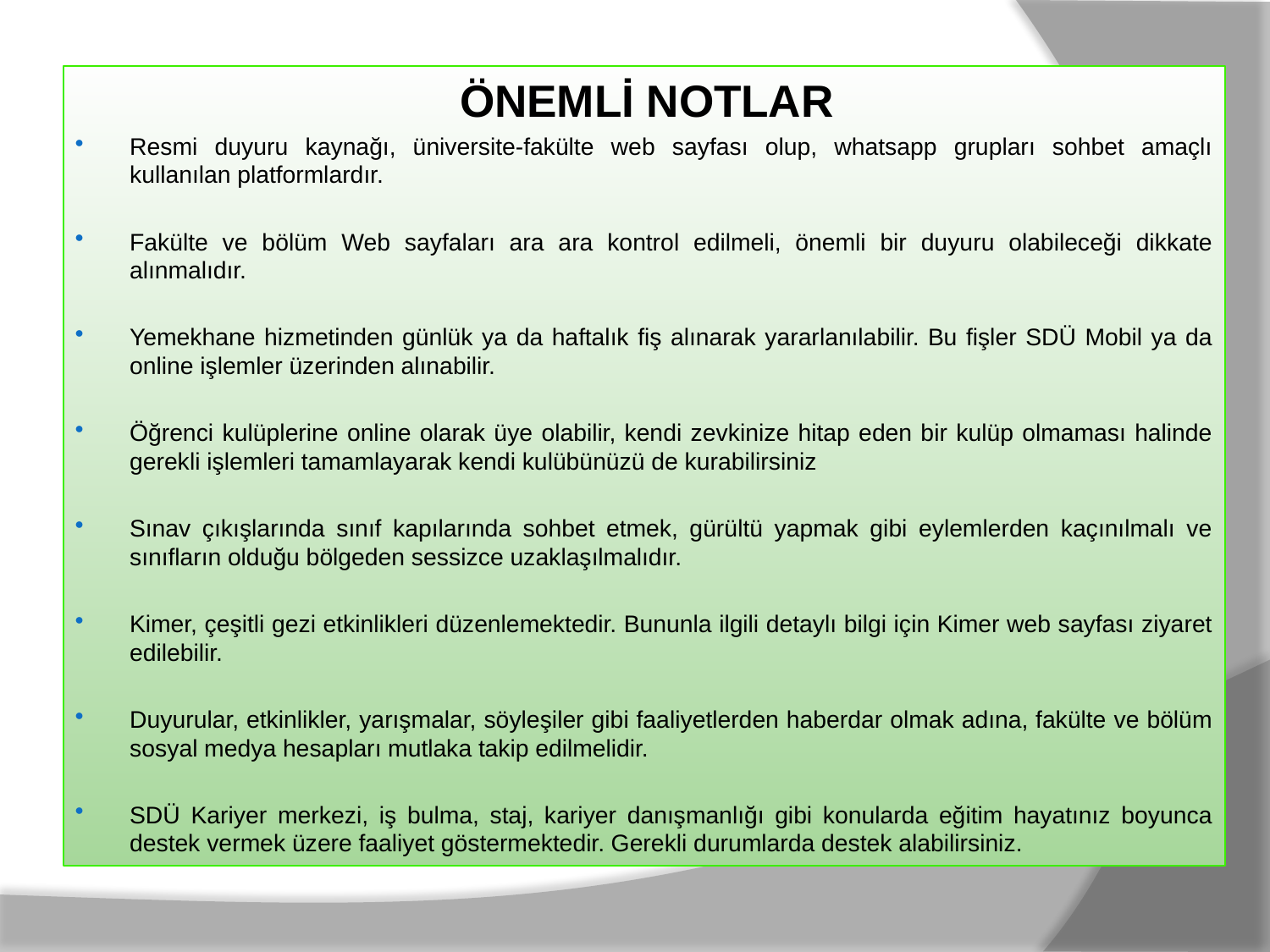

#
ÖNEMLİ NOTLAR
Resmi duyuru kaynağı, üniversite-fakülte web sayfası olup, whatsapp grupları sohbet amaçlı kullanılan platformlardır.

Fakülte ve bölüm Web sayfaları ara ara kontrol edilmeli, önemli bir duyuru olabileceği dikkate alınmalıdır.

Yemekhane hizmetinden günlük ya da haftalık fiş alınarak yararlanılabilir. Bu fişler SDÜ Mobil ya da online işlemler üzerinden alınabilir.

Öğrenci kulüplerine online olarak üye olabilir, kendi zevkinize hitap eden bir kulüp olmaması halinde gerekli işlemleri tamamlayarak kendi kulübünüzü de kurabilirsiniz

Sınav çıkışlarında sınıf kapılarında sohbet etmek, gürültü yapmak gibi eylemlerden kaçınılmalı ve sınıfların olduğu bölgeden sessizce uzaklaşılmalıdır.

Kimer, çeşitli gezi etkinlikleri düzenlemektedir. Bununla ilgili detaylı bilgi için Kimer web sayfası ziyaret edilebilir.

Duyurular, etkinlikler, yarışmalar, söyleşiler gibi faaliyetlerden haberdar olmak adına, fakülte ve bölüm sosyal medya hesapları mutlaka takip edilmelidir.

SDÜ Kariyer merkezi, iş bulma, staj, kariyer danışmanlığı gibi konularda eğitim hayatınız boyunca destek vermek üzere faaliyet göstermektedir. Gerekli durumlarda destek alabilirsiniz.